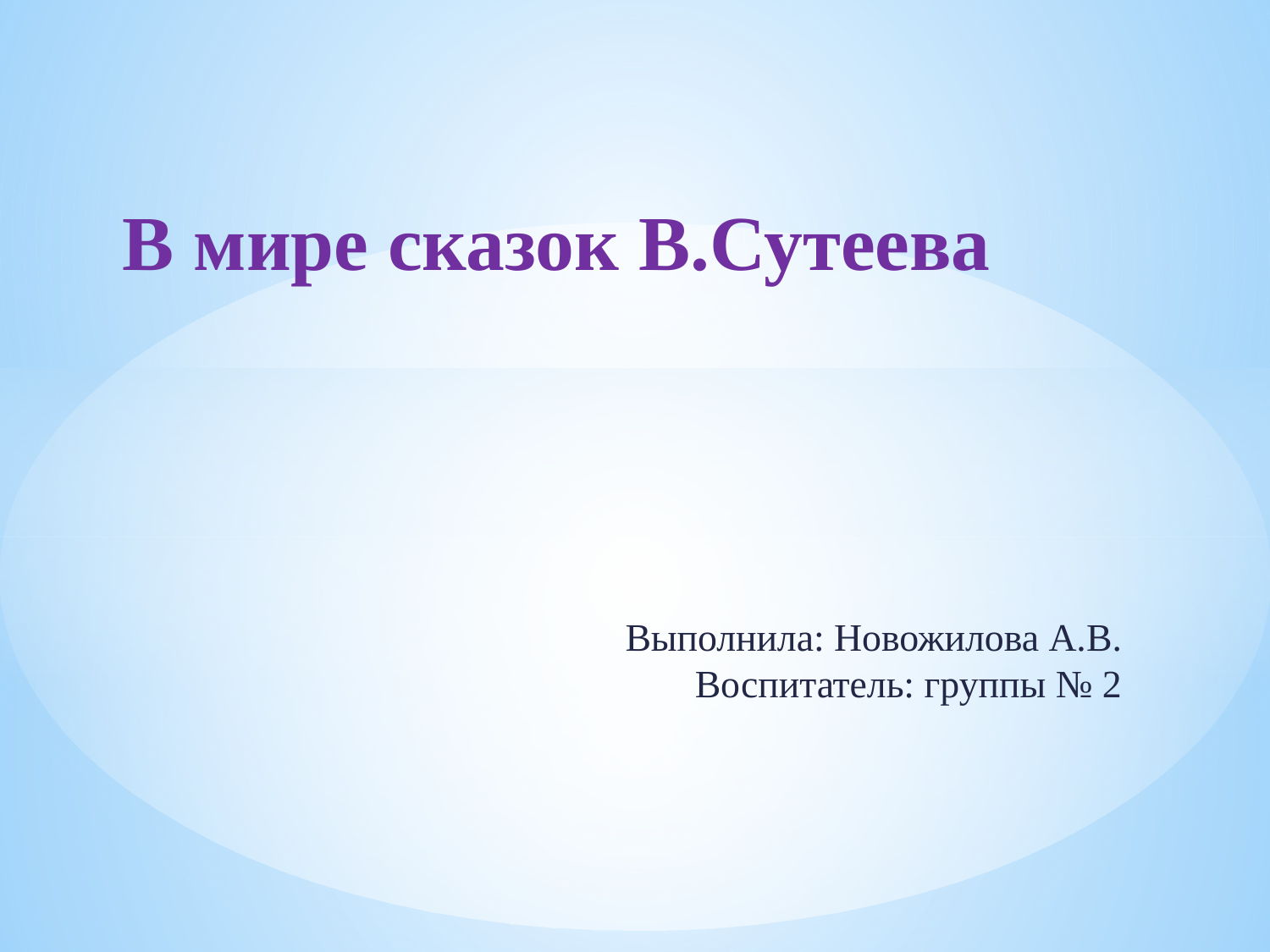

# В мире сказок В.Сутеева
Выполнила: Новожилова А.В.
      Воспитатель: группы № 2